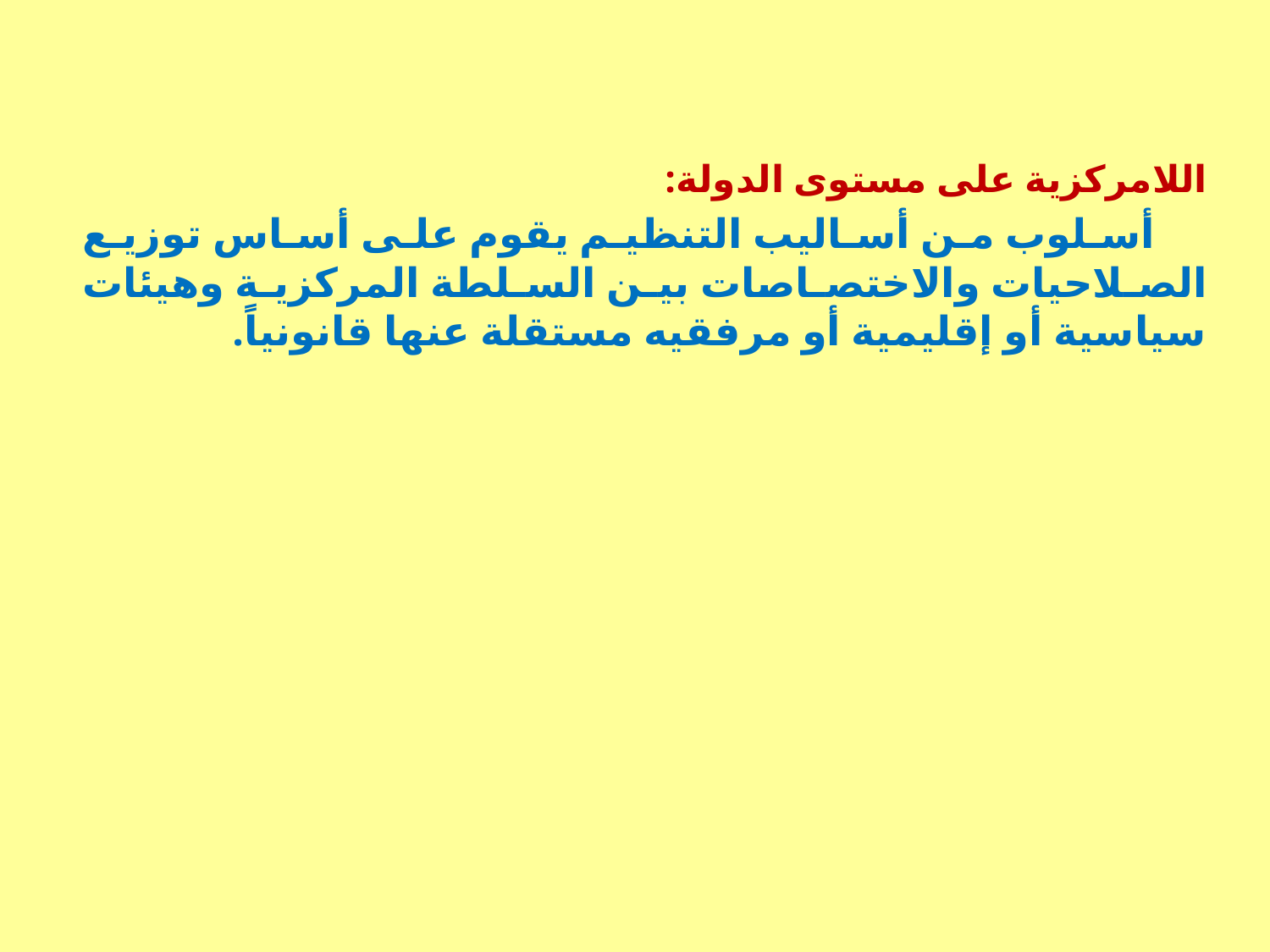

اللامركزية على مستوى الدولة:
     أسلوب من أساليب التنظيم يقوم على أساس توزيع الصلاحيات والاختصاصات بين السلطة المركزية وهيئات سياسية أو إقليمية أو مرفقيه مستقلة عنها قانونياً.